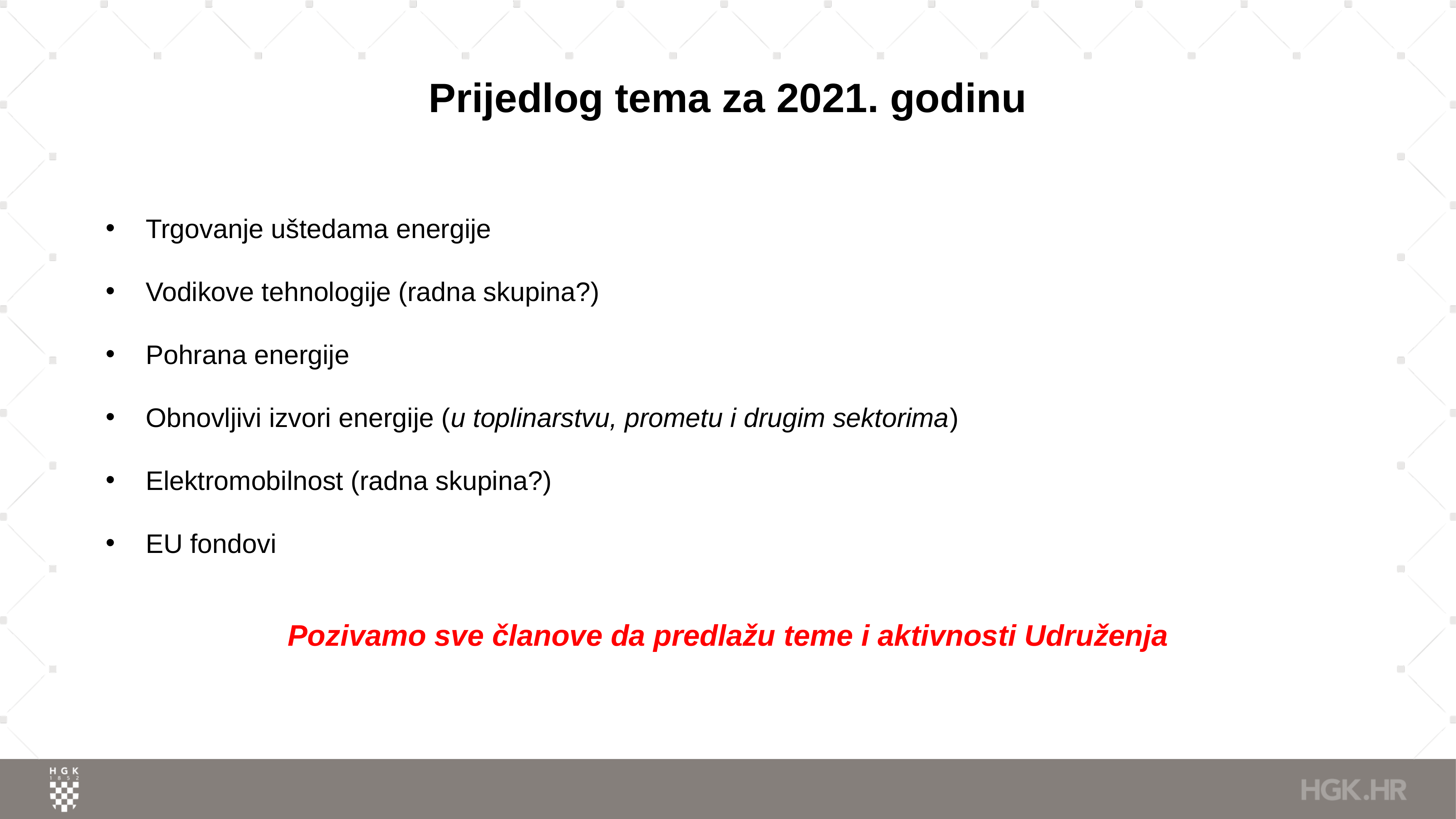

# Prijedlog tema za 2021. godinu
Trgovanje uštedama energije
Vodikove tehnologije (radna skupina?)
Pohrana energije
Obnovljivi izvori energije (u toplinarstvu, prometu i drugim sektorima)
Elektromobilnost (radna skupina?)
EU fondovi

Pozivamo sve članove da predlažu teme i aktivnosti Udruženja